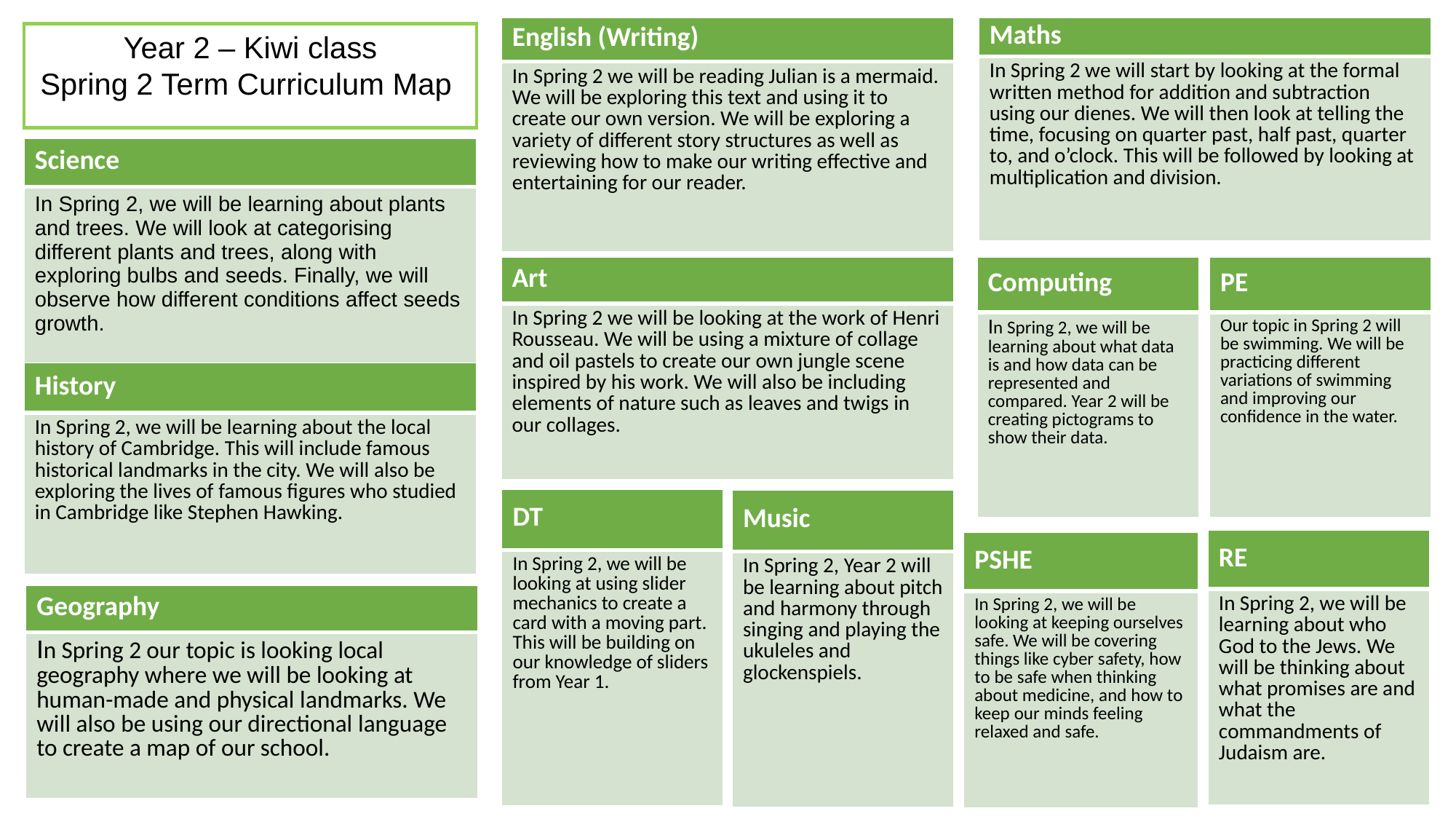

| English (Writing) |
| --- |
| In Spring 2 we will be reading Julian is a mermaid. We will be exploring this text and using it to create our own version. We will be exploring a variety of different story structures as well as reviewing how to make our writing effective and entertaining for our reader. |
| Maths |
| --- |
| In Spring 2 we will start by looking at the formal written method for addition and subtraction using our dienes. We will then look at telling the time, focusing on quarter past, half past, quarter to, and o’clock. This will be followed by looking at multiplication and division. |
Year 2 – Kiwi class
Spring 2 Term Curriculum Map

| Science |
| --- |
| In Spring 2, we will be learning about plants and trees. We will look at categorising different plants and trees, along with exploring bulbs and seeds. Finally, we will observe how different conditions affect seeds growth. |
| PE |
| --- |
| Our topic in Spring 2 will be swimming. We will be practicing different variations of swimming and improving our confidence in the water. |
| Art |
| --- |
| In Spring 2 we will be looking at the work of Henri Rousseau. We will be using a mixture of collage and oil pastels to create our own jungle scene inspired by his work. We will also be including elements of nature such as leaves and twigs in our collages. |
| Computing |
| --- |
| In Spring 2, we will be learning about what data is and how data can be represented and compared. Year 2 will be creating pictograms to show their data. |
| History |
| --- |
| In Spring 2, we will be learning about the local history of Cambridge. This will include famous historical landmarks in the city. We will also be exploring the lives of famous figures who studied in Cambridge like Stephen Hawking. |
| DT |
| --- |
| In Spring 2, we will be looking at using slider mechanics to create a card with a moving part. This will be building on our knowledge of sliders from Year 1. |
| Music |
| --- |
| In Spring 2, Year 2 will be learning about pitch and harmony through singing and playing the ukuleles and glockenspiels. |
| RE |
| --- |
| In Spring 2, we will be learning about who God to the Jews. We will be thinking about what promises are and what the commandments of Judaism are. |
| PSHE |
| --- |
| In Spring 2, we will be looking at keeping ourselves safe. We will be covering things like cyber safety, how to be safe when thinking about medicine, and how to keep our minds feeling relaxed and safe. |
| Geography |
| --- |
| In Spring 2 our topic is looking local geography where we will be looking at human-made and physical landmarks. We will also be using our directional language to create a map of our school. |